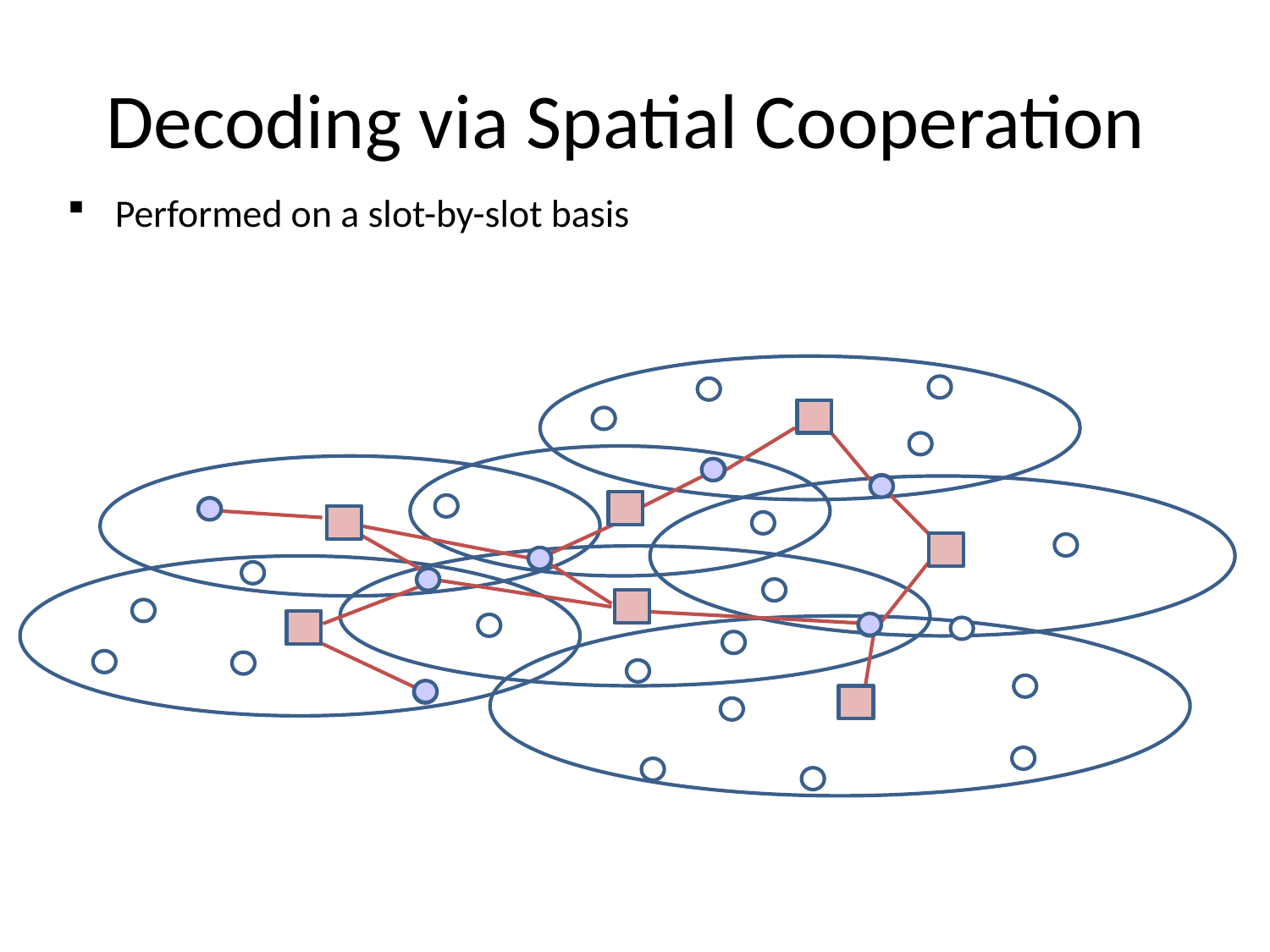

# Decoding via Spatial Cooperation
Performed on a slot-by-slot basis